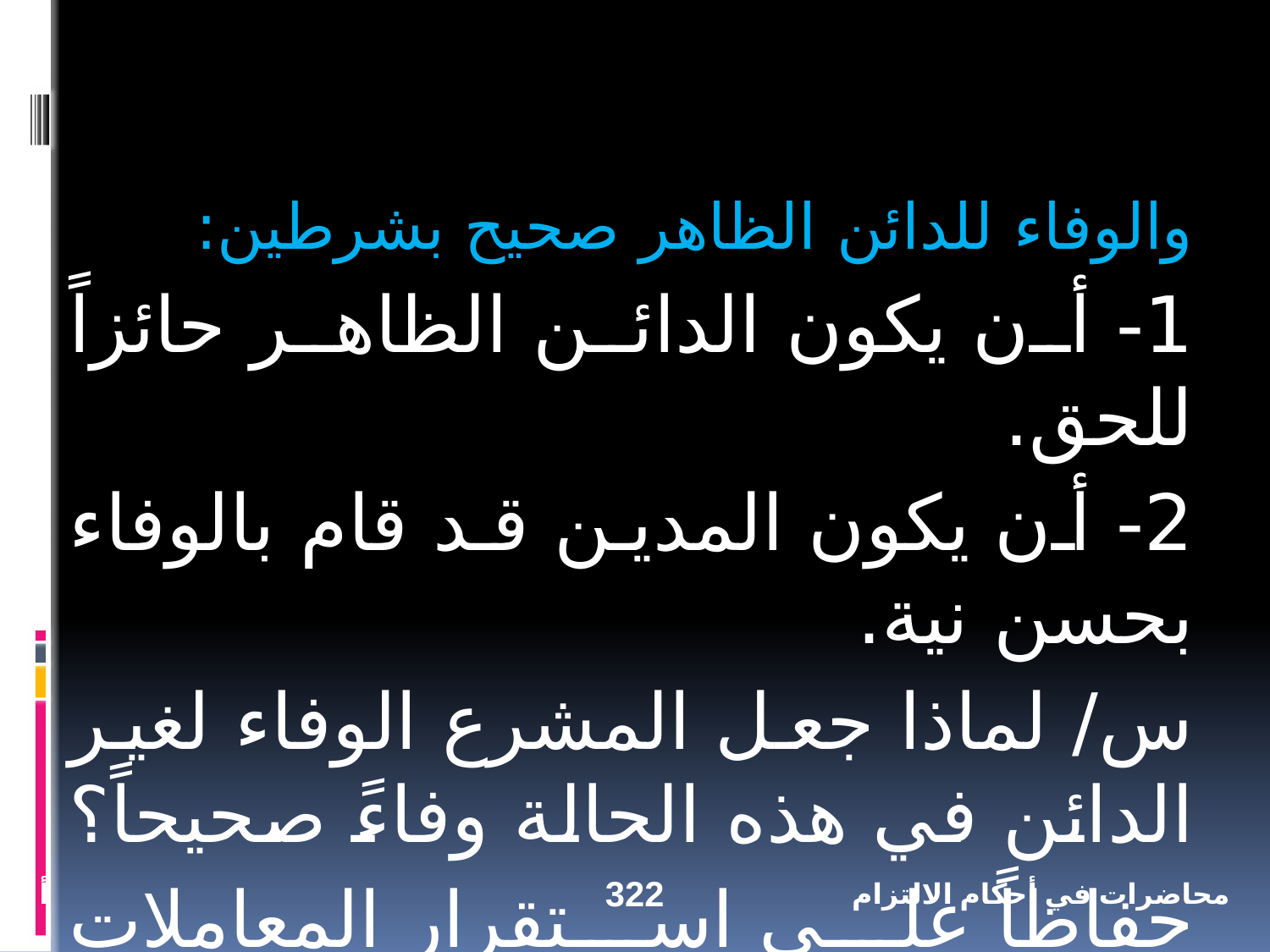

والوفاء للدائن الظاهر صحيح بشرطين:
1- أن يكون الدائن الظاهر حائزاً للحق.
2- أن يكون المدين قد قام بالوفاء بحسن نية.
س/ لماذا جعل المشرع الوفاء لغير الدائن في هذه الحالة وفاءً صحيحاً؟
حفاظاً على استقرار المعاملات ومبدأ حسن النية.
أ
322
محاضرات في أحكام الالتزام